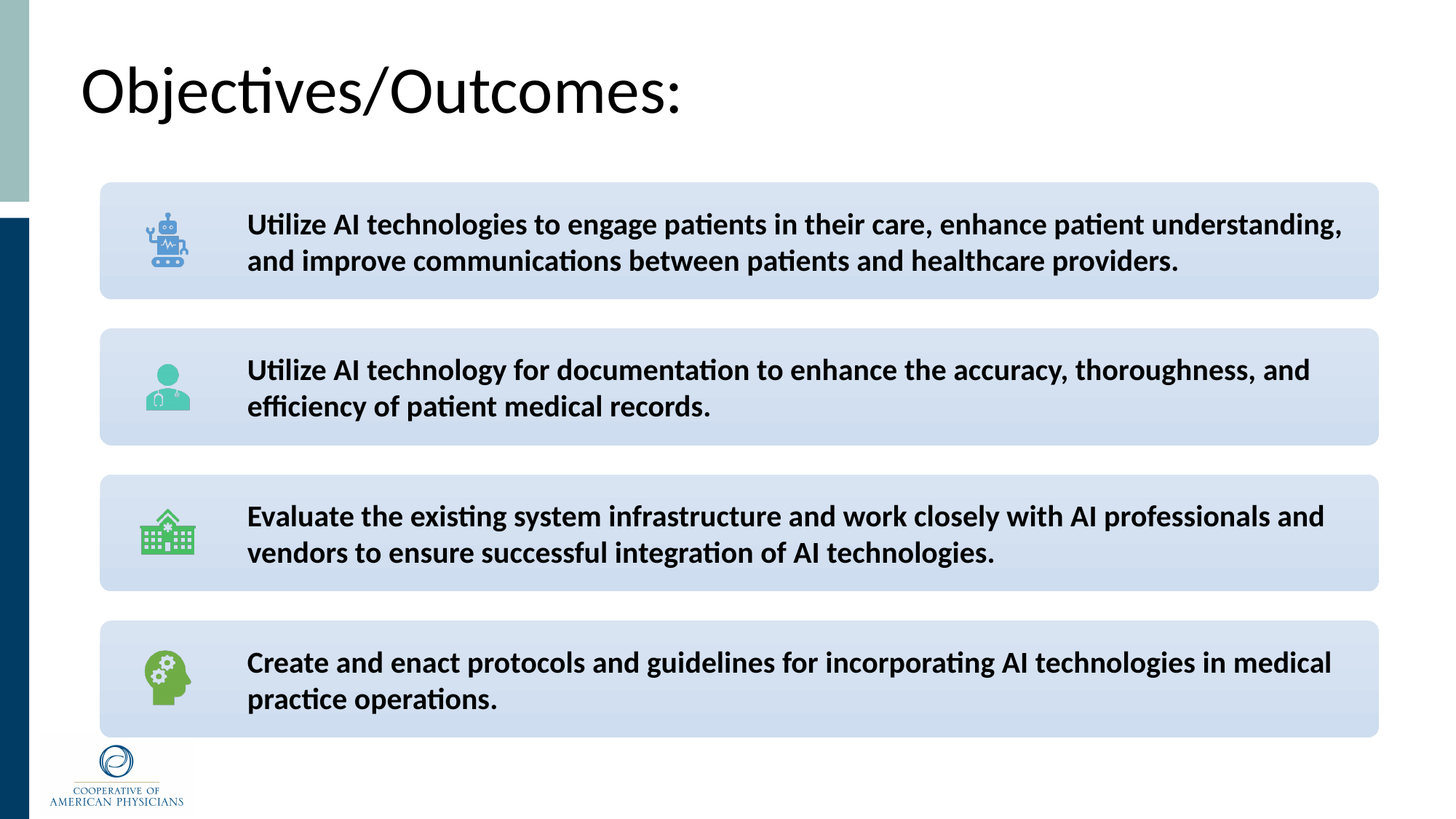

# Objectives/Outcomes:
Utilize AI technologies to engage patients in their care, enhance patient understanding, and improve communications between patients and healthcare providers.
Utilize AI technology for documentation to enhance the accuracy, thoroughness, and efficiency of patient medical records.
Evaluate the existing system infrastructure and work closely with AI professionals and vendors to ensure successful integration of AI technologies.
Create and enact protocols and guidelines for incorporating AI technologies in medical practice operations.